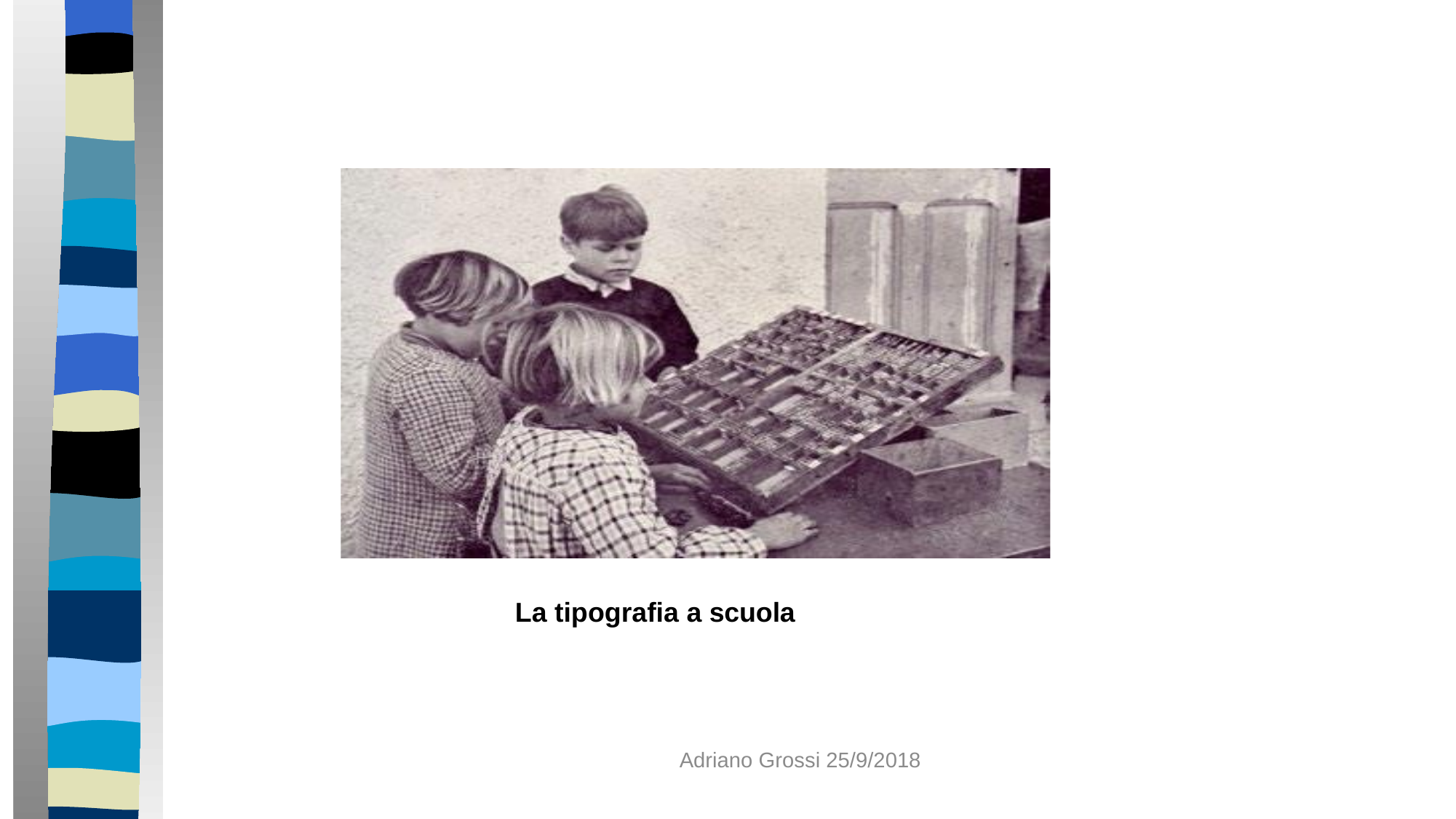

La tipografia a scuola
Adriano Grossi 25/9/2018